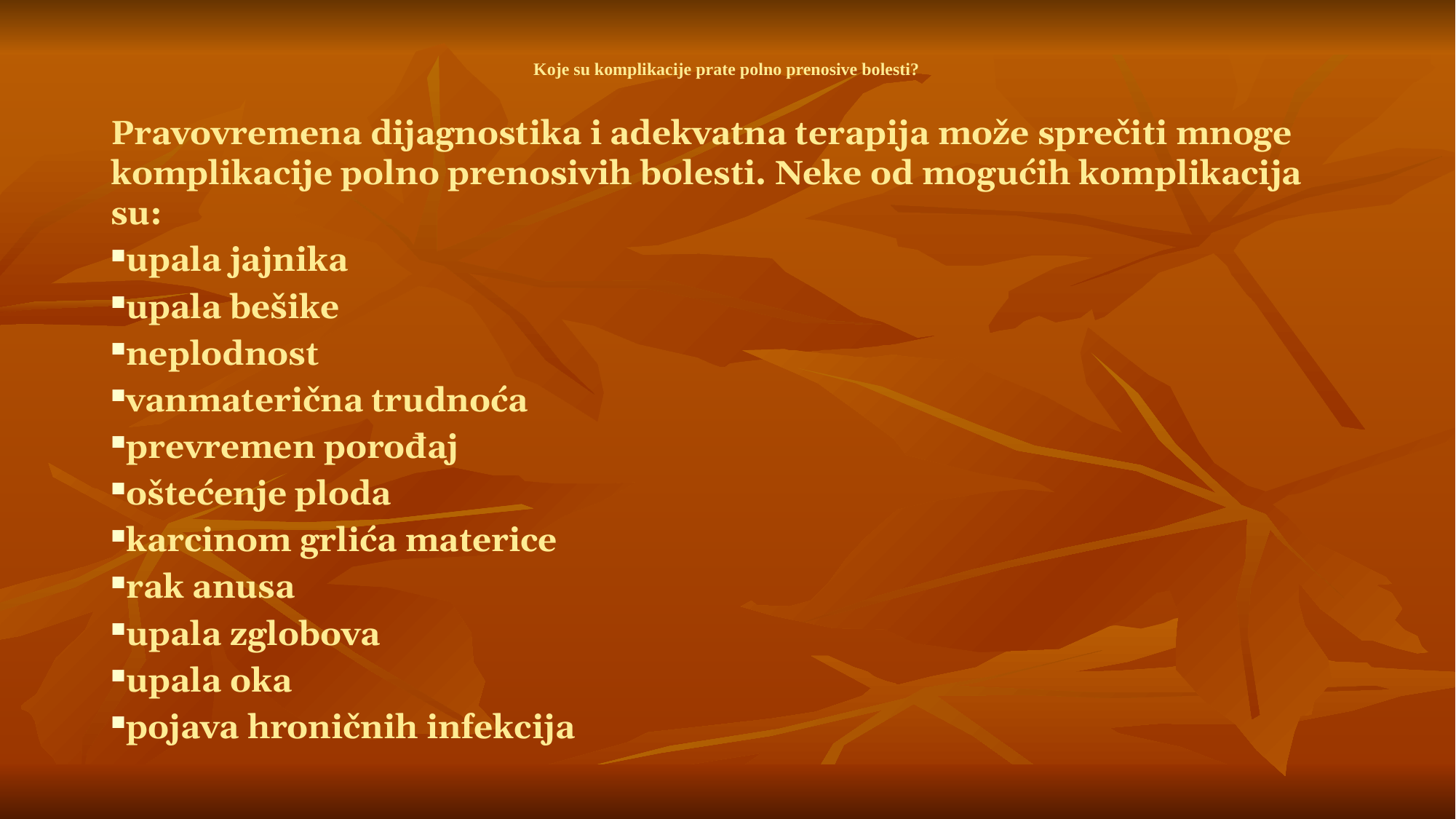

Koje su komplikacije prate polno prenosive bolesti?
Pravovremena dijagnostika i adekvatna terapija može sprečiti mnoge komplikacije polno prenosivih bolesti. Neke od mogućih komplikacija su:
upala jajnika
upala bešike
neplodnost
vanmaterična trudnoća
prevremen porođaj
oštećenje ploda
karcinom grlića materice
rak anusa
upala zglobova
upala oka
pojava hroničnih infekcija